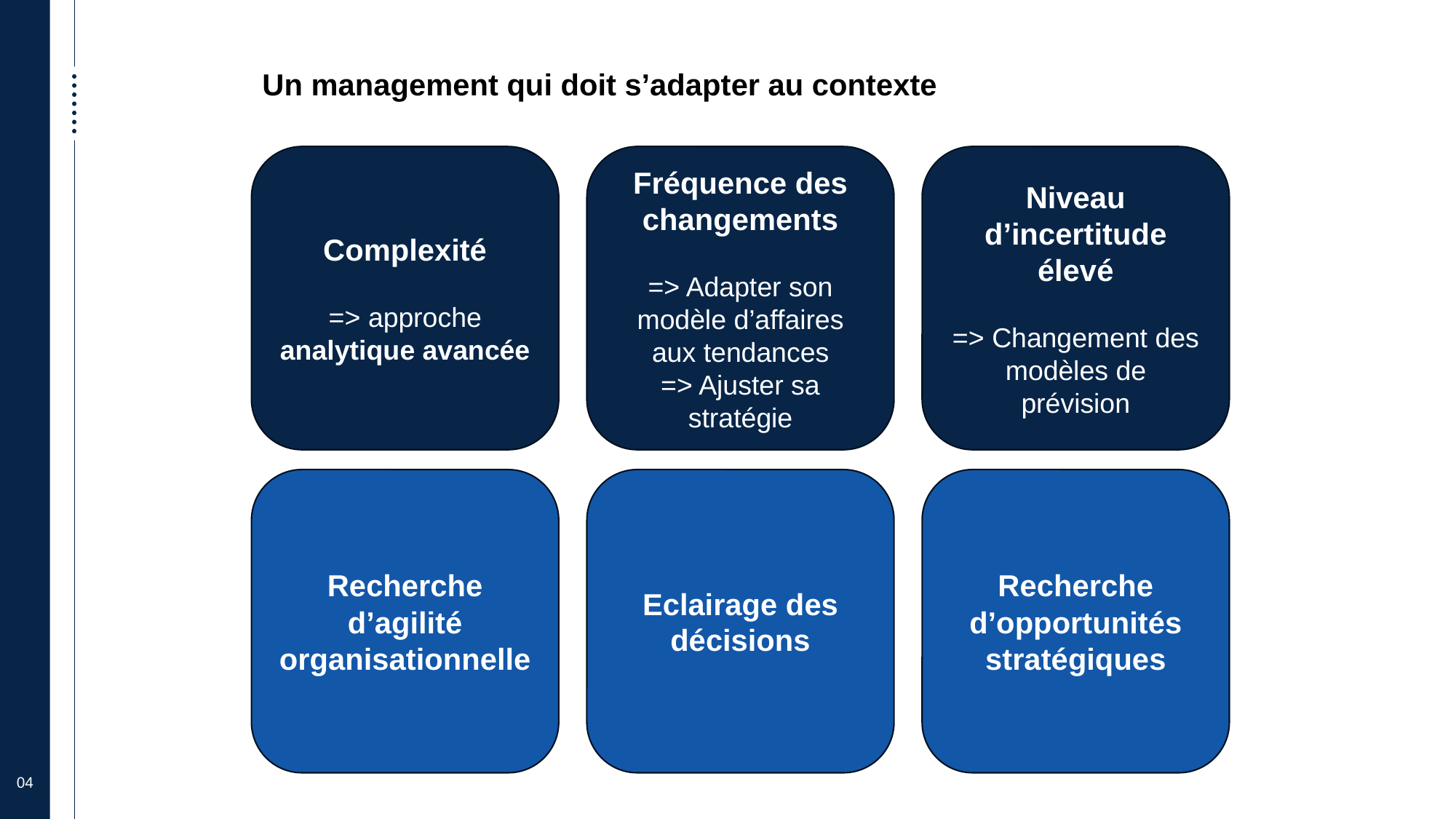

Un management qui doit s’adapter au contexte
Complexité

=> approche analytique avancée
Fréquence des changements

=> Adapter son modèle d’affaires aux tendances
=> Ajuster sa stratégie
Niveau d’incertitude élevé

=> Changement des modèles de prévision
Recherche d’agilité organisationnelle
Eclairage des décisions
Recherche d’opportunités stratégiques
04